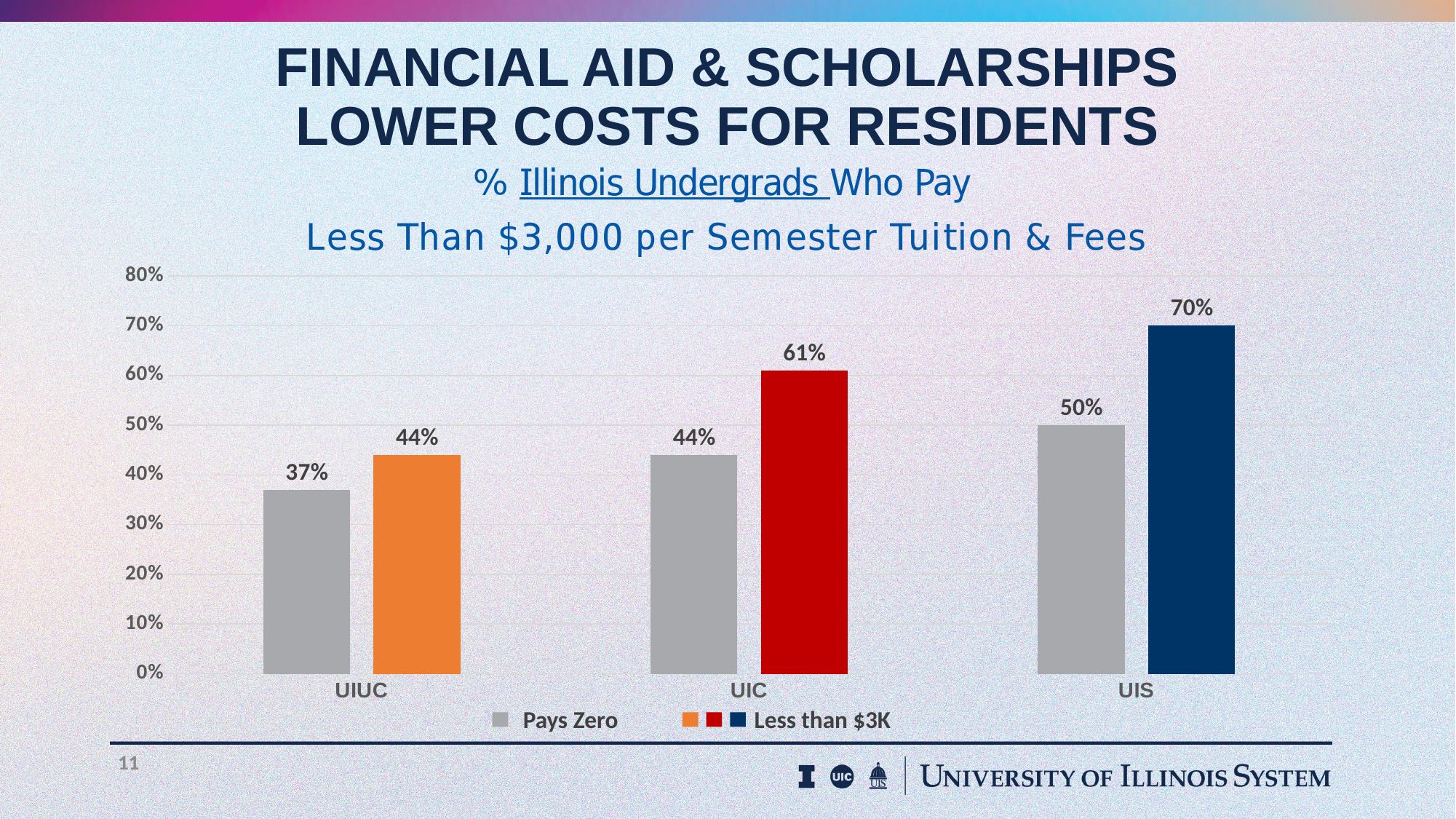

# FINANCIAL AID & SCHOLARSHIPS LOWER COSTS FOR RESIDENTS
% Illinois Undergrads Who Pay
Less Than $3,000 per Semester Tuition & Fees

### Chart

| Category | Pays Zero | Less than $3K |
|---|---|---|
| UIUC | 0.37 | 0.44 |
| UIC | 0.44 | 0.61 |
| UIS | 0.5 | 0.7 |
Pays Zero                         Less than $3K

11